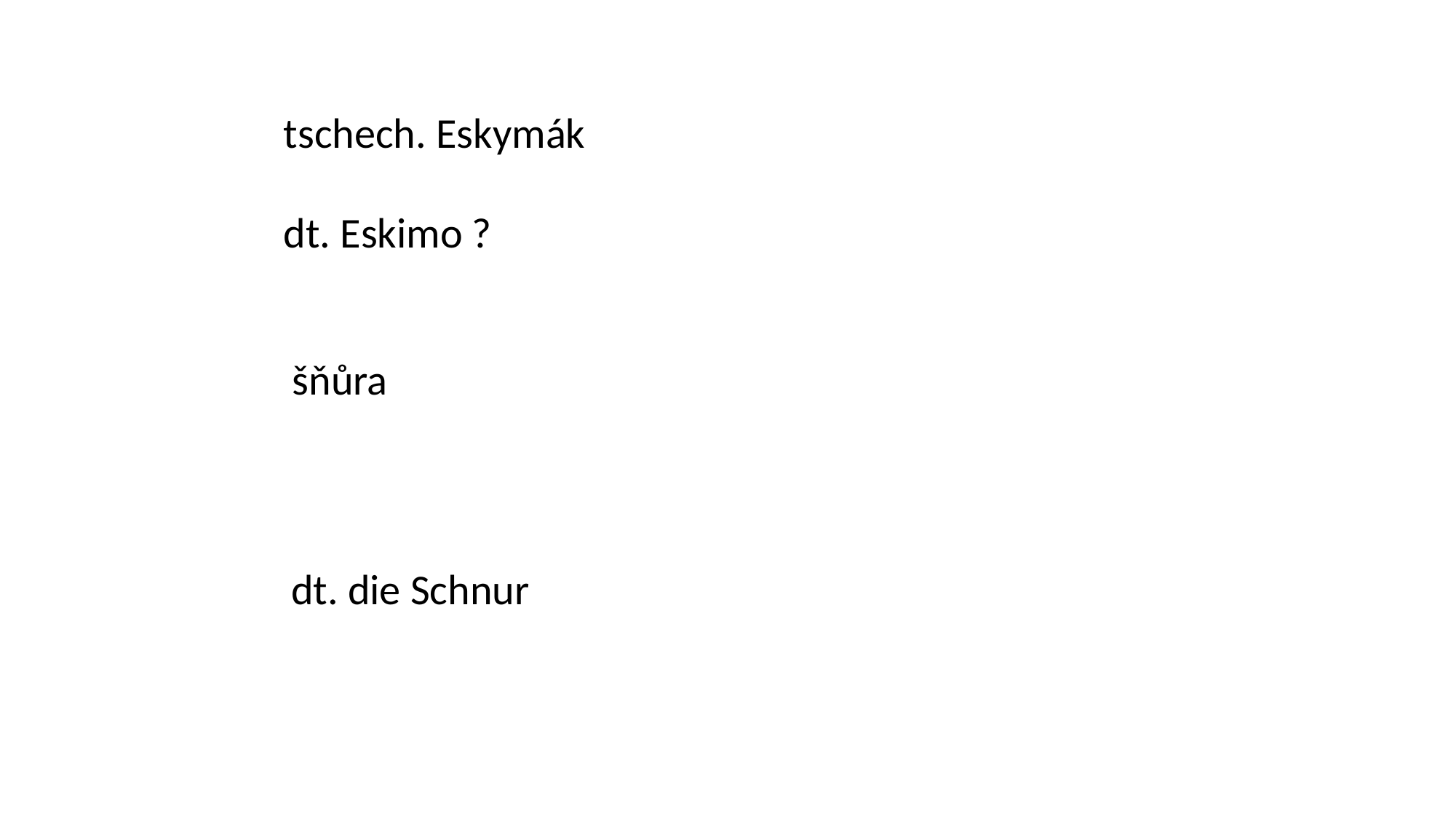

tschech. Eskymák
dt. Eskimo ?
šňůra
dt. die Schnur